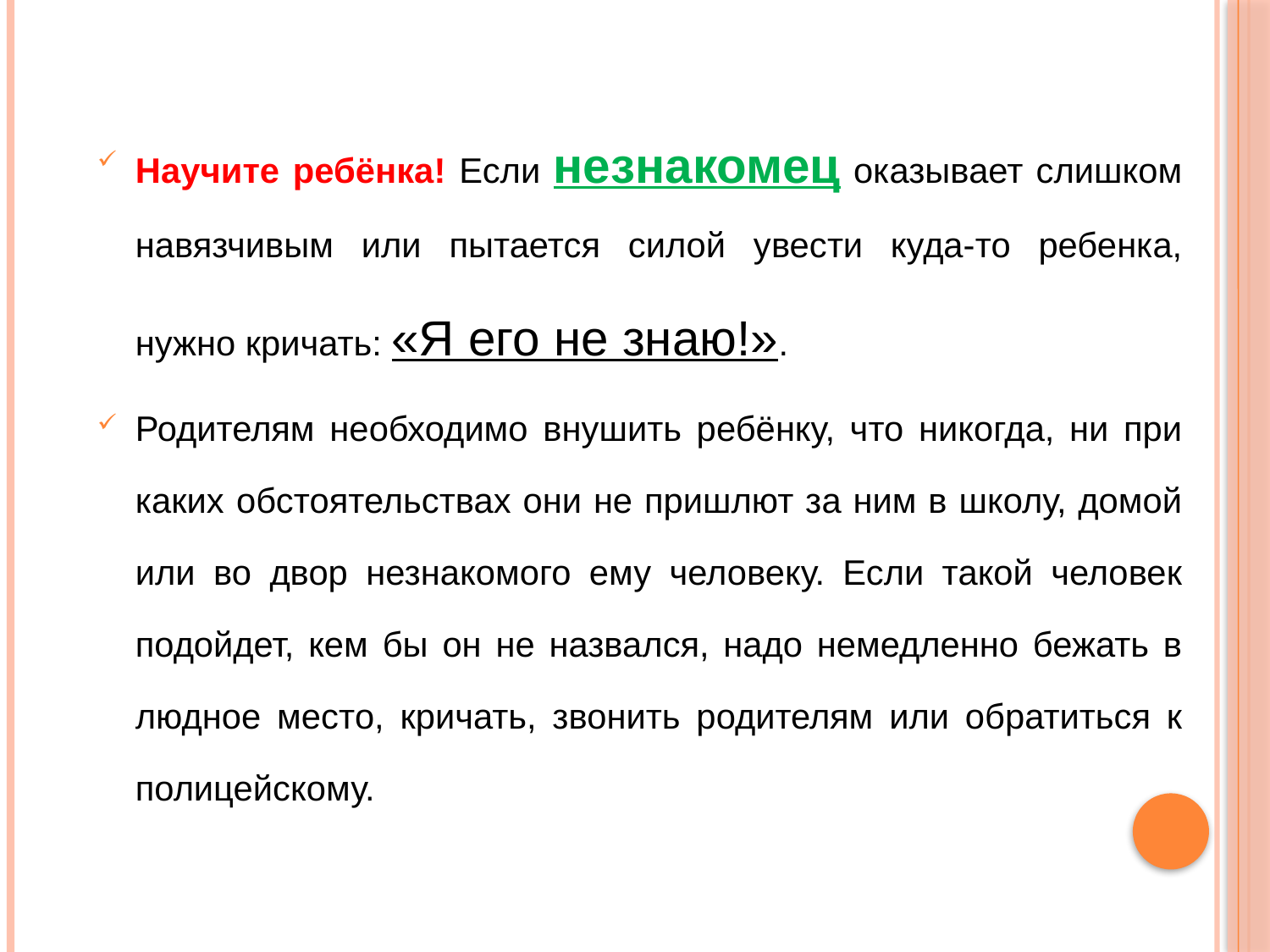

Научите ребёнка! Если незнакомец оказывает слишком навязчивым или пытается силой увести куда-то ребенка, нужно кричать: «Я его не знаю!».
Родителям необходимо внушить ребёнку, что никогда, ни при каких обстоятельствах они не пришлют за ним в школу, домой или во двор незнакомого ему человеку. Если такой человек подойдет, кем бы он не назвался, надо немедленно бежать в людное место, кричать, звонить родителям или обратиться к полицейскому.